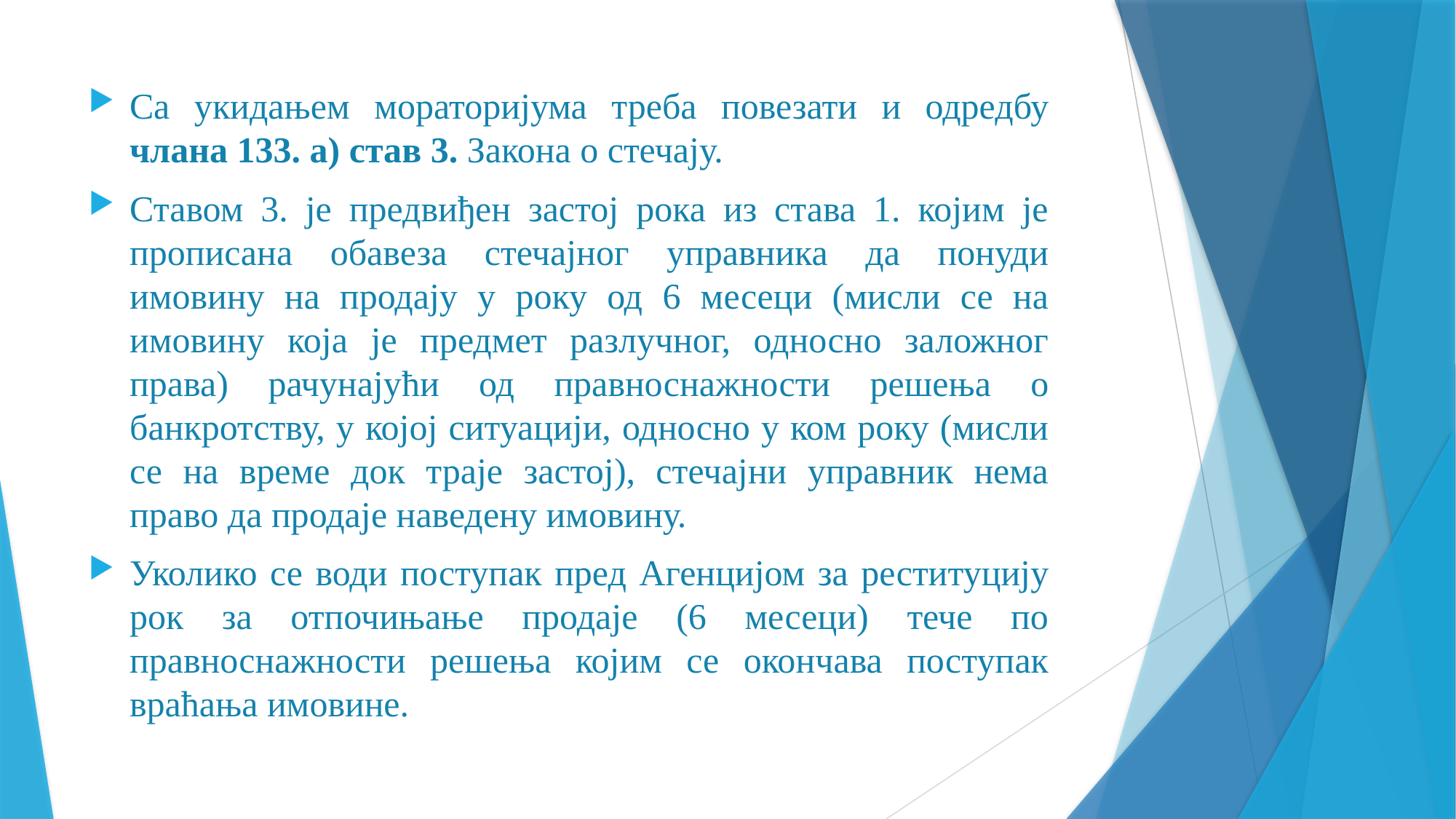

Са укидањем мораторијума треба повезати и одредбу члана 133. а) став 3. Закона о стечају.
Ставом 3. је предвиђен застој рока из става 1. којим је прописана обавеза стечајног управника да понуди имовину на продају у року од 6 месеци (мисли се на имовину која је предмет разлучног, односно заложног права) рачунајући од правноснажности решења о банкротству, у којој ситуацији, односно у ком року (мисли се на време док траје застој), стечајни управник нема право да продаје наведену имовину.
Уколико се води поступак пред Агенцијом за реституцију рок за отпочињање продаје (6 месеци) тече по правноснажности решења којим се окончава поступак враћања имовине.